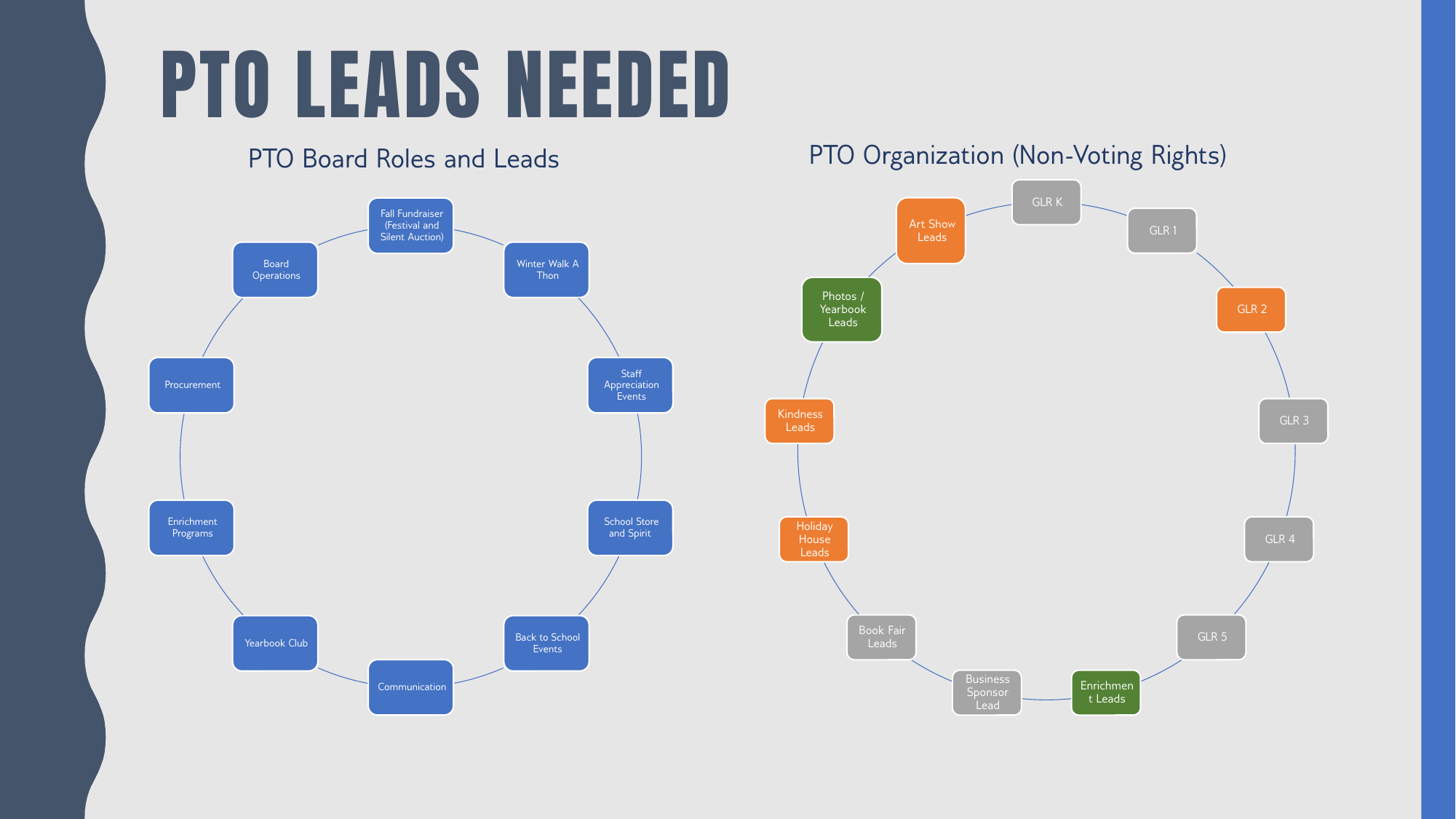

# PTO LEADS NEEDED
PTO Organization (Non-Voting Rights)
PTO Board Roles and Leads
GLR K
GLR 1
GLR 2
GLR 3
GLR 4
GLR 5
Enrichment Leads
Business Sponsor Lead
Book Fair Leads
Holiday House Leads
Kindness Leads
Photos / Yearbook Leads
Art Show Leads
Fall Fundraiser (Festival and Silent Auction)
Winter Walk A Thon
Staff Appreciation Events
School Store and Spirit
Back to School Events
Communication
Yearbook Club
Enrichment Programs
Procurement
Board Operations